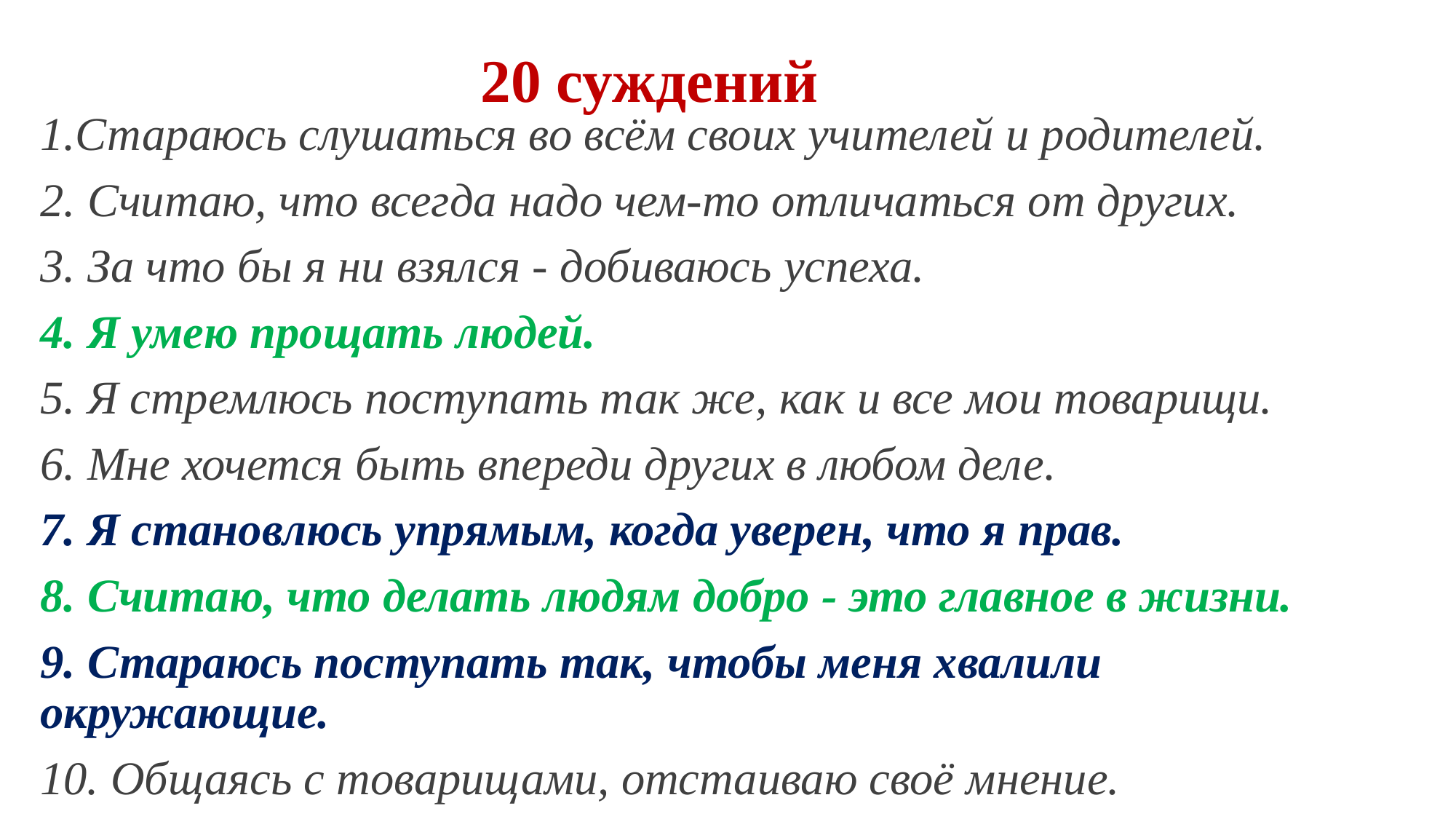

# 20 суждений
1.Стараюсь слушаться во всём своих учителей и родителей.
2. Считаю, что всегда надо чем-то отличаться от других.
3. За что бы я ни взялся - добиваюсь успеха.
4. Я умею прощать людей.
5. Я стремлюсь поступать так же, как и все мои товарищи.
6. Мне хочется быть впереди других в любом деле.
7. Я становлюсь упрямым, когда уверен, что я прав.
8. Считаю, что делать людям добро - это главное в жизни.
9. Стараюсь поступать так, чтобы меня хвалили окружающие.
10. Общаясь с товарищами, отстаиваю своё мнение.